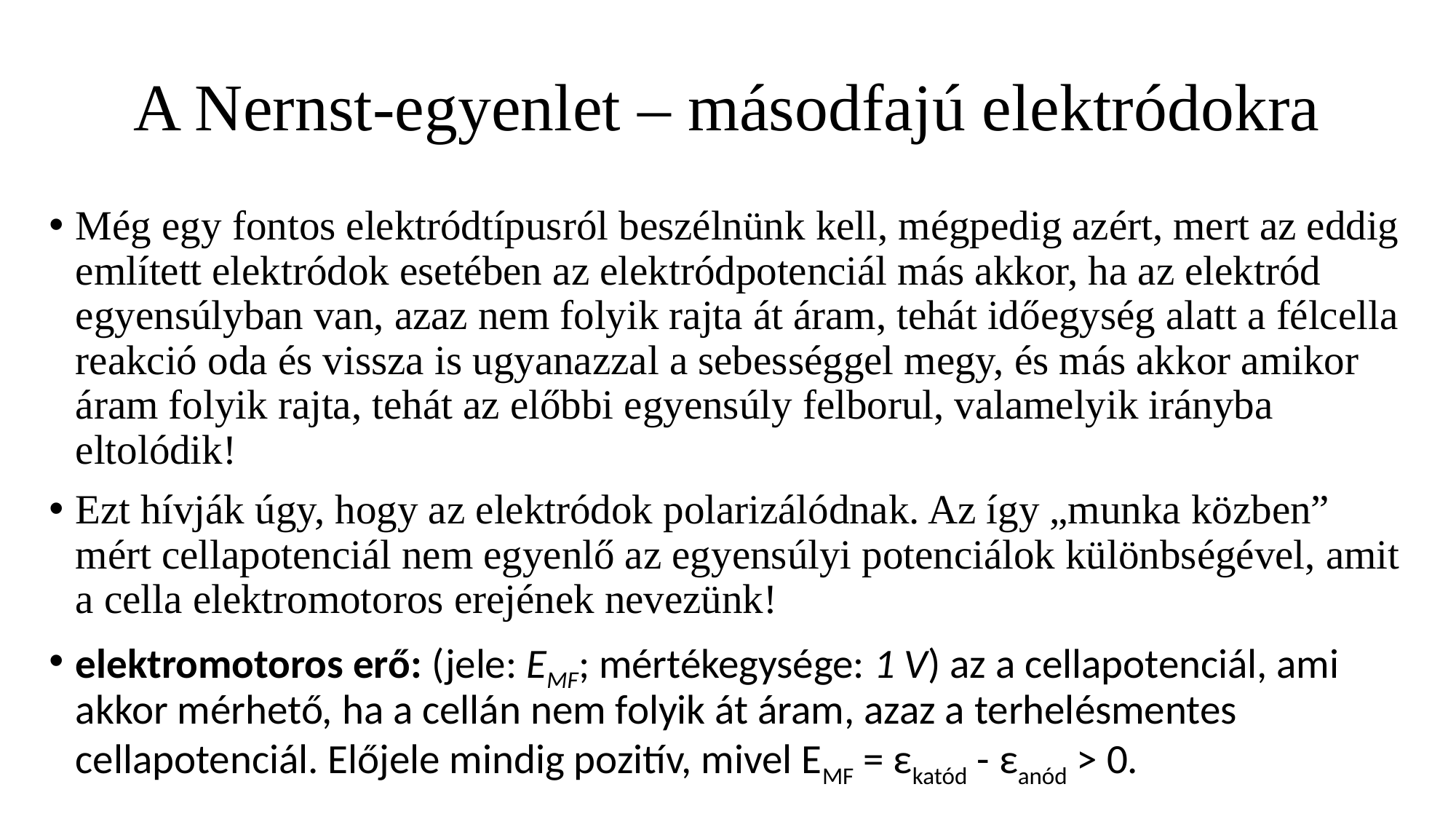

# A Nernst-egyenlet – másodfajú elektródokra
Még egy fontos elektródtípusról beszélnünk kell, mégpedig azért, mert az eddig említett elektródok esetében az elektródpotenciál más akkor, ha az elektród egyensúlyban van, azaz nem folyik rajta át áram, tehát időegység alatt a félcella reakció oda és vissza is ugyanazzal a sebességgel megy, és más akkor amikor áram folyik rajta, tehát az előbbi egyensúly felborul, valamelyik irányba eltolódik!
Ezt hívják úgy, hogy az elektródok polarizálódnak. Az így „munka közben” mért cellapotenciál nem egyenlő az egyensúlyi potenciálok különbségével, amit a cella elektromotoros erejének nevezünk!
elektromotoros erő: (jele: EMF; mértékegysége: 1 V) az a cellapotenciál, ami akkor mérhető, ha a cellán nem folyik át áram, azaz a terhelésmentes cellapotenciál. Előjele mindig pozitív, mivel EMF = εkatód - εanód > 0.